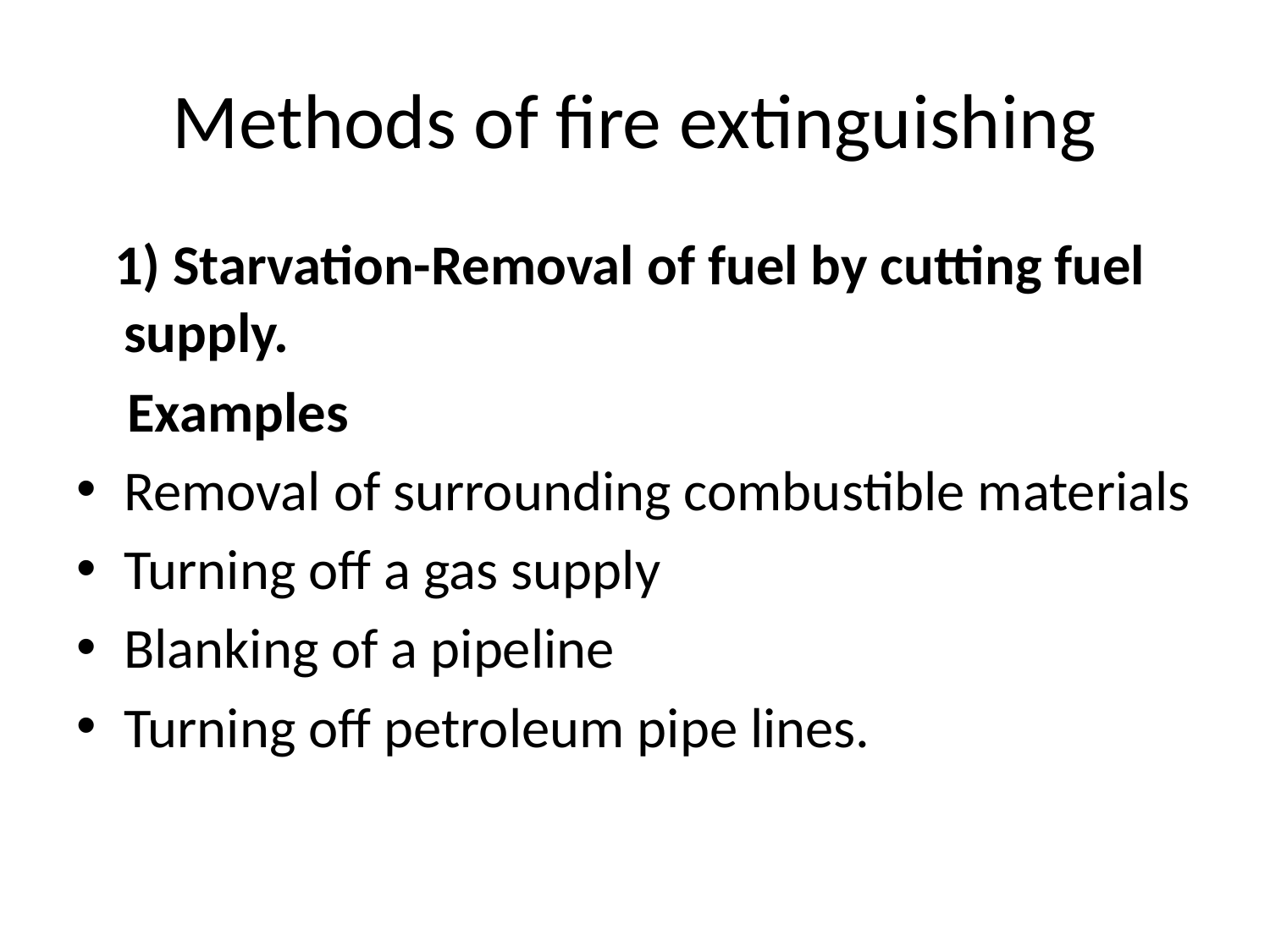

# Methods of fire extinguishing
   1) Starvation-Removal of fuel by cutting fuel supply.
    Examples
Removal of surrounding combustible materials
Turning off a gas supply
Blanking of a pipeline
Turning off petroleum pipe lines.